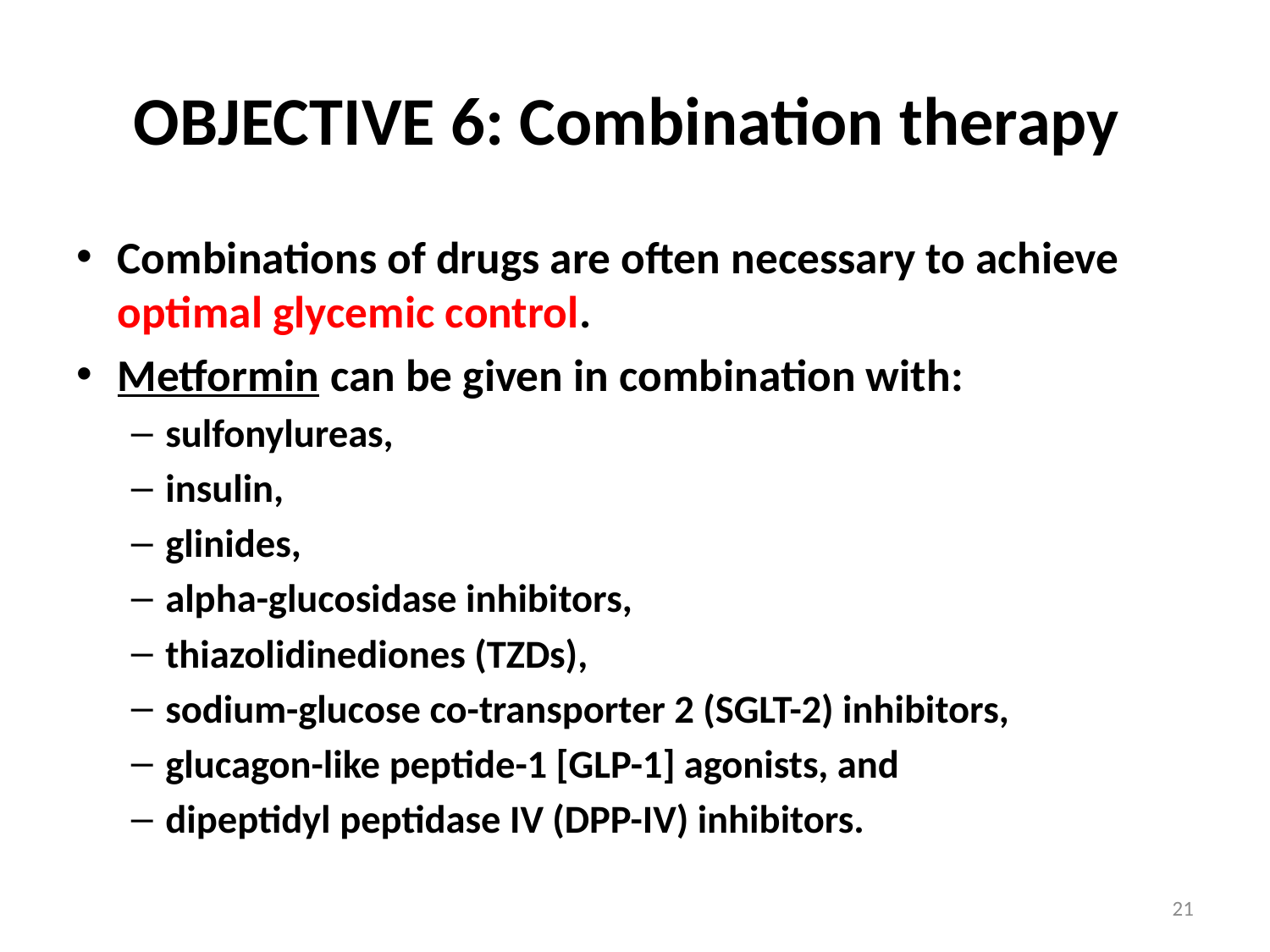

# OBJECTIVE 6: Combination therapy
Combinations of drugs are often necessary to achieve optimal glycemic control.
Metformin can be given in combination with:
sulfonylureas,
insulin,
glinides,
alpha-glucosidase inhibitors,
thiazolidinediones (TZDs),
sodium-glucose co-transporter 2 (SGLT-2) inhibitors,
glucagon-like peptide-1 [GLP-1] agonists, and
dipeptidyl peptidase IV (DPP-IV) inhibitors.
21